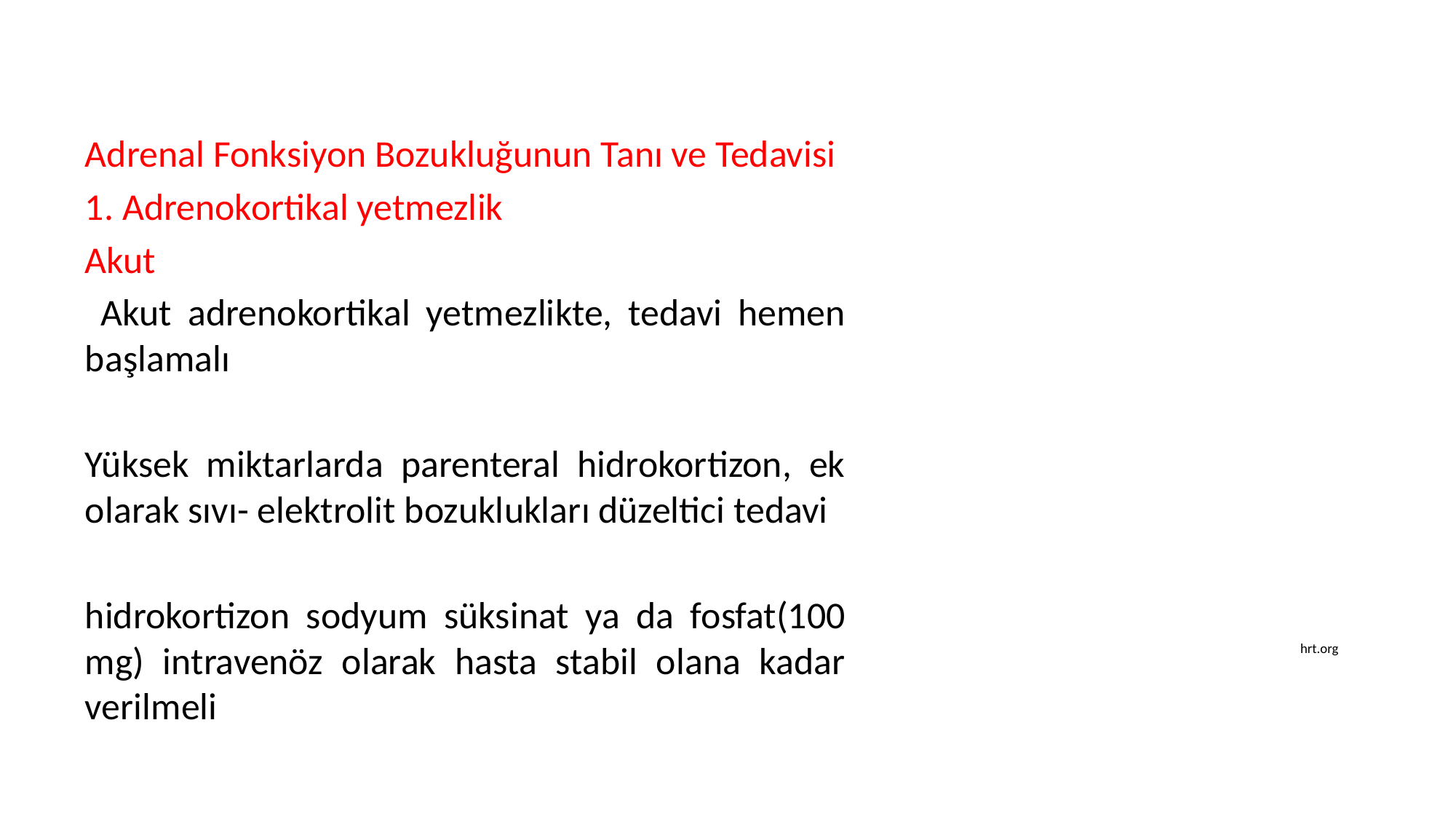

Adrenal Fonksiyon Bozukluğunun Tanı ve Tedavisi
1. Adrenokortikal yetmezlik
Akut
 Akut adrenokortikal yetmezlikte, tedavi hemen başlamalı

Yüksek miktarlarda parenteral hidrokortizon, ek olarak sıvı- elektrolit bozuklukları düzeltici tedavi

hidrokortizon sodyum süksinat ya da fosfat(100 mg) intravenöz olarak hasta stabil olana kadar verilmeli

hrt.org